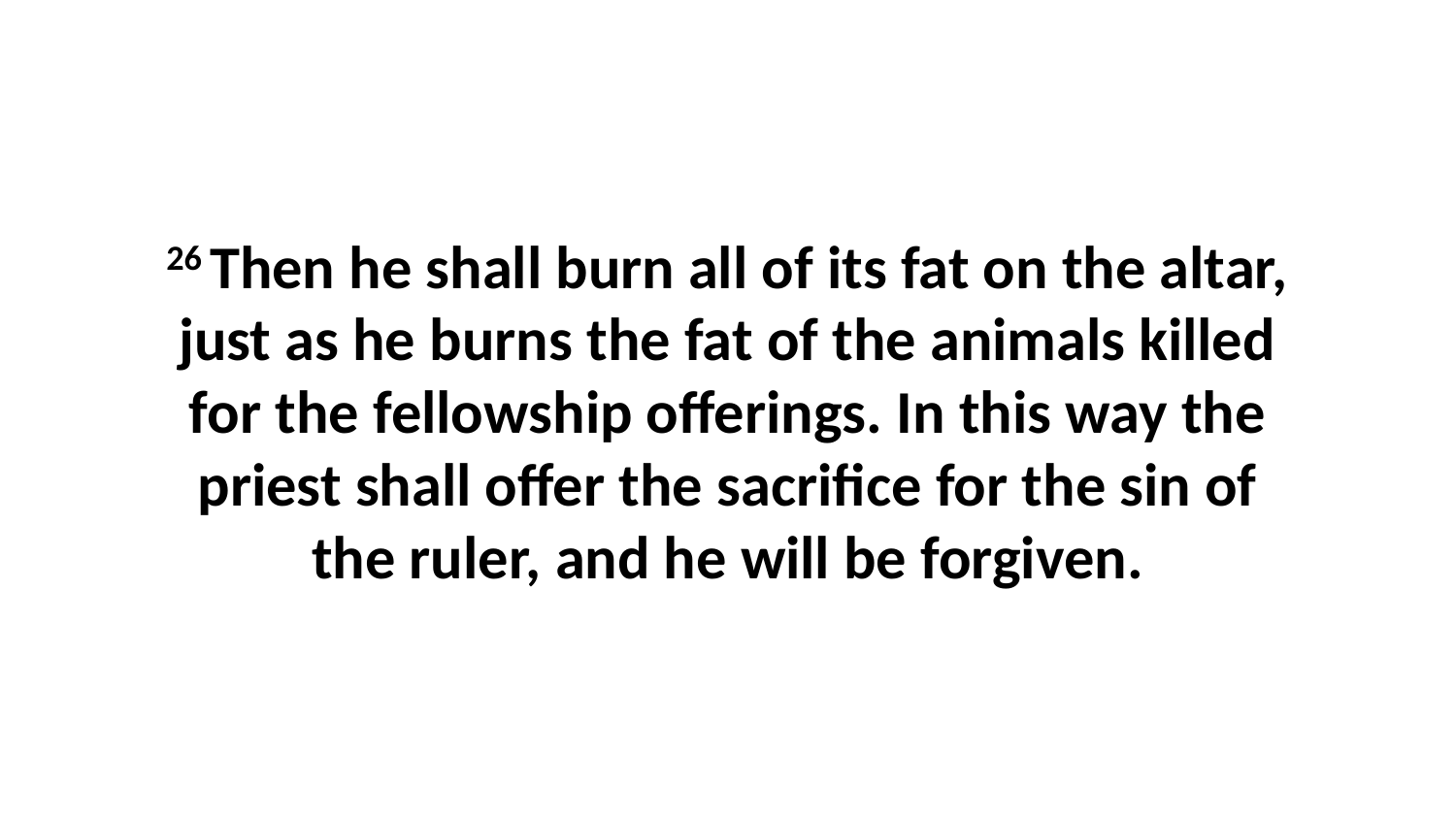

26 Then he shall burn all of its fat on the altar, just as he burns the fat of the animals killed for the fellowship offerings. In this way the priest shall offer the sacrifice for the sin of the ruler, and he will be forgiven.